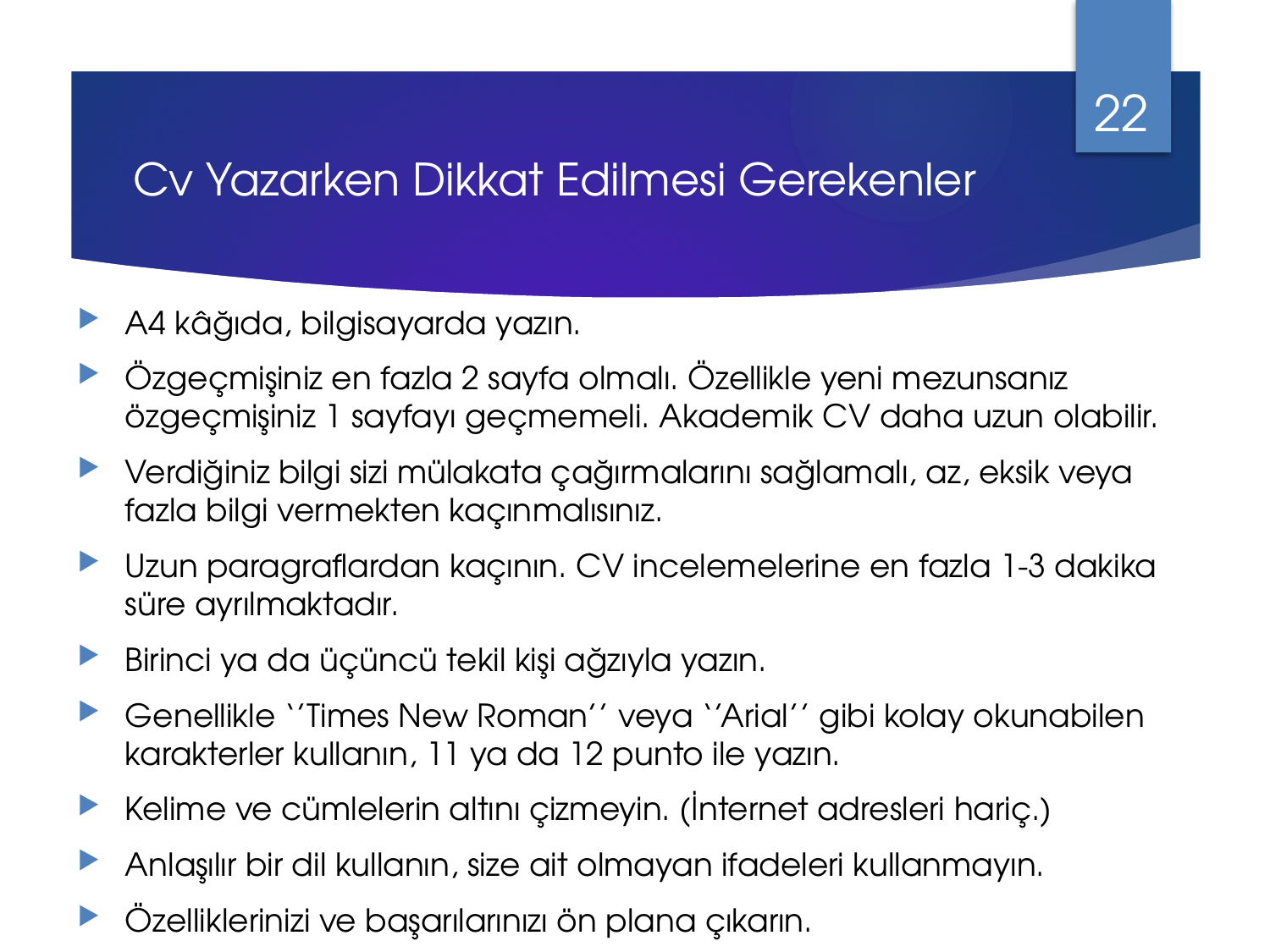

22
# Cv Yazarken Dikkat Edilmesi Gerekenler
A4 kâğıda, bilgisayarda yazın.
Özgeçmişiniz en fazla 2 sayfa olmalı. Özellikle yeni mezunsanız özgeçmişiniz 1 sayfayı geçmemeli. Akademik CV daha uzun olabilir.
Verdiğiniz bilgi sizi mülakata çağırmalarını sağlamalı, az, eksik veya fazla bilgi vermekten kaçınmalısınız.
Uzun paragraflardan kaçının. CV incelemelerine en fazla 1-3 dakika süre ayrılmaktadır.
Birinci ya da üçüncü tekil kişi ağzıyla yazın.
Genellikle ‘’Times New Roman’’ veya ‘’Arial’’ gibi kolay okunabilen karakterler kullanın, 11 ya da 12 punto ile yazın.
Kelime ve cümlelerin altını çizmeyin. (İnternet adresleri hariç.)
Anlaşılır bir dil kullanın, size ait olmayan ifadeleri kullanmayın.
Özelliklerinizi ve başarılarınızı ön plana çıkarın.